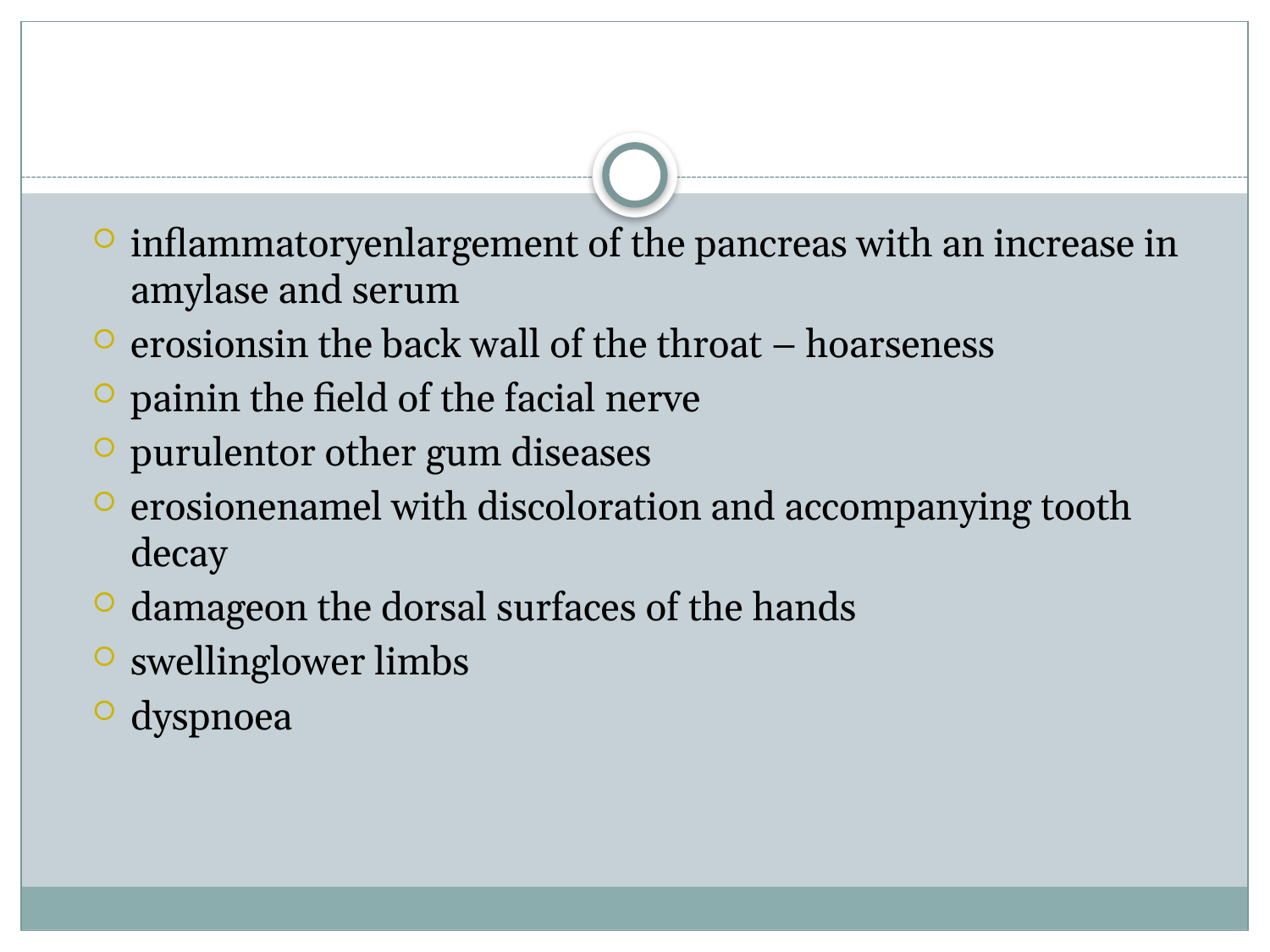

#
inflammatoryenlargement of the pancreas with an increase in amylase and serum
erosionsin the back wall of the throat – hoarseness
painin the field of the facial nerve
purulentor other gum diseases
erosionenamel with discoloration and accompanying tooth decay
damageon the dorsal surfaces of the hands
swellinglower limbs
dyspnoea